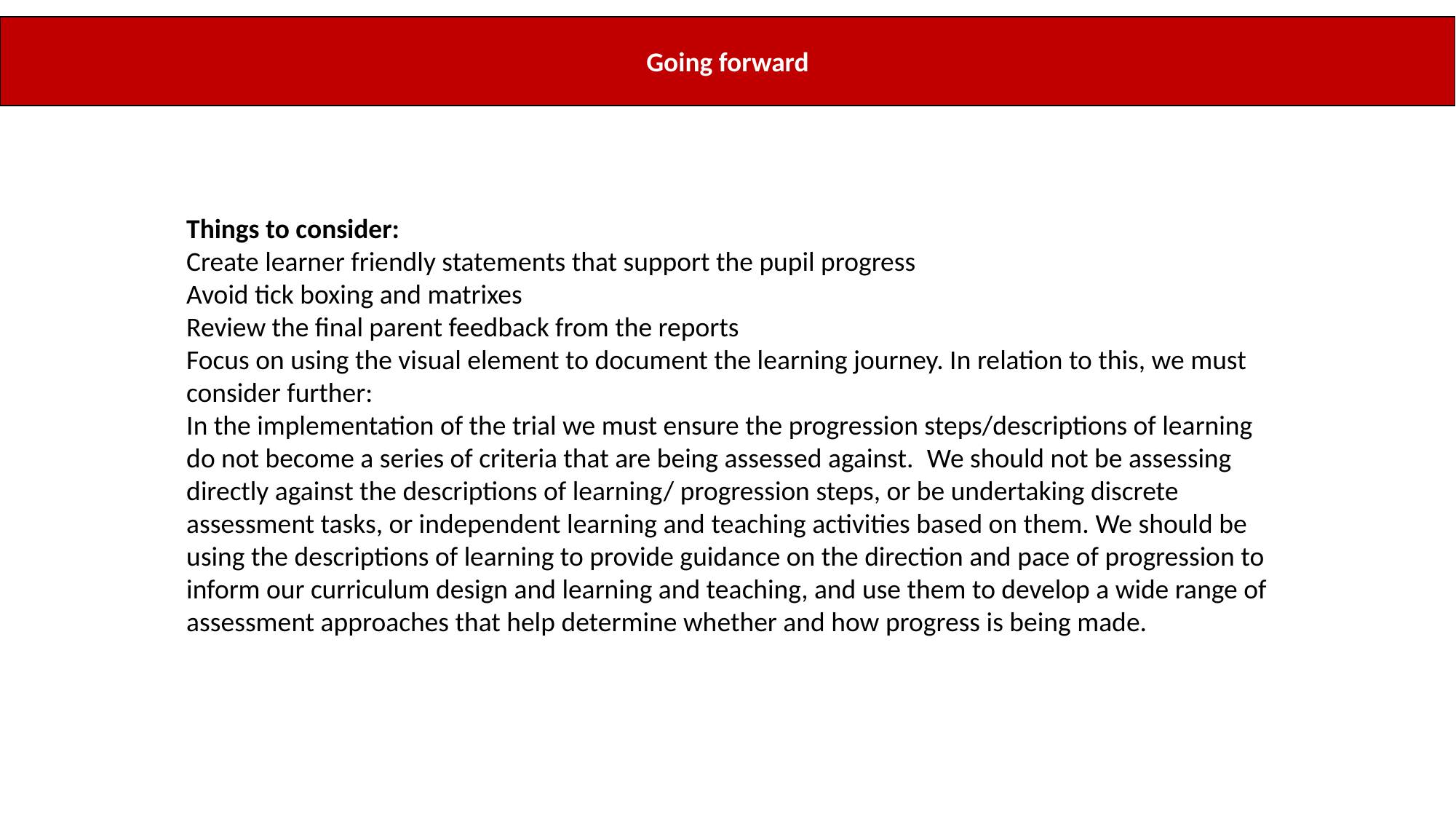

Going forward
Things to consider:
Create learner friendly statements that support the pupil progress
Avoid tick boxing and matrixes
Review the final parent feedback from the reports
Focus on using the visual element to document the learning journey. In relation to this, we must consider further:
In the implementation of the trial we must ensure the progression steps/descriptions of learning do not become a series of criteria that are being assessed against.  We should not be assessing directly against the descriptions of learning/ progression steps, or be undertaking discrete assessment tasks, or independent learning and teaching activities based on them. We should be using the descriptions of learning to provide guidance on the direction and pace of progression to inform our curriculum design and learning and teaching, and use them to develop a wide range of assessment approaches that help determine whether and how progress is being made.